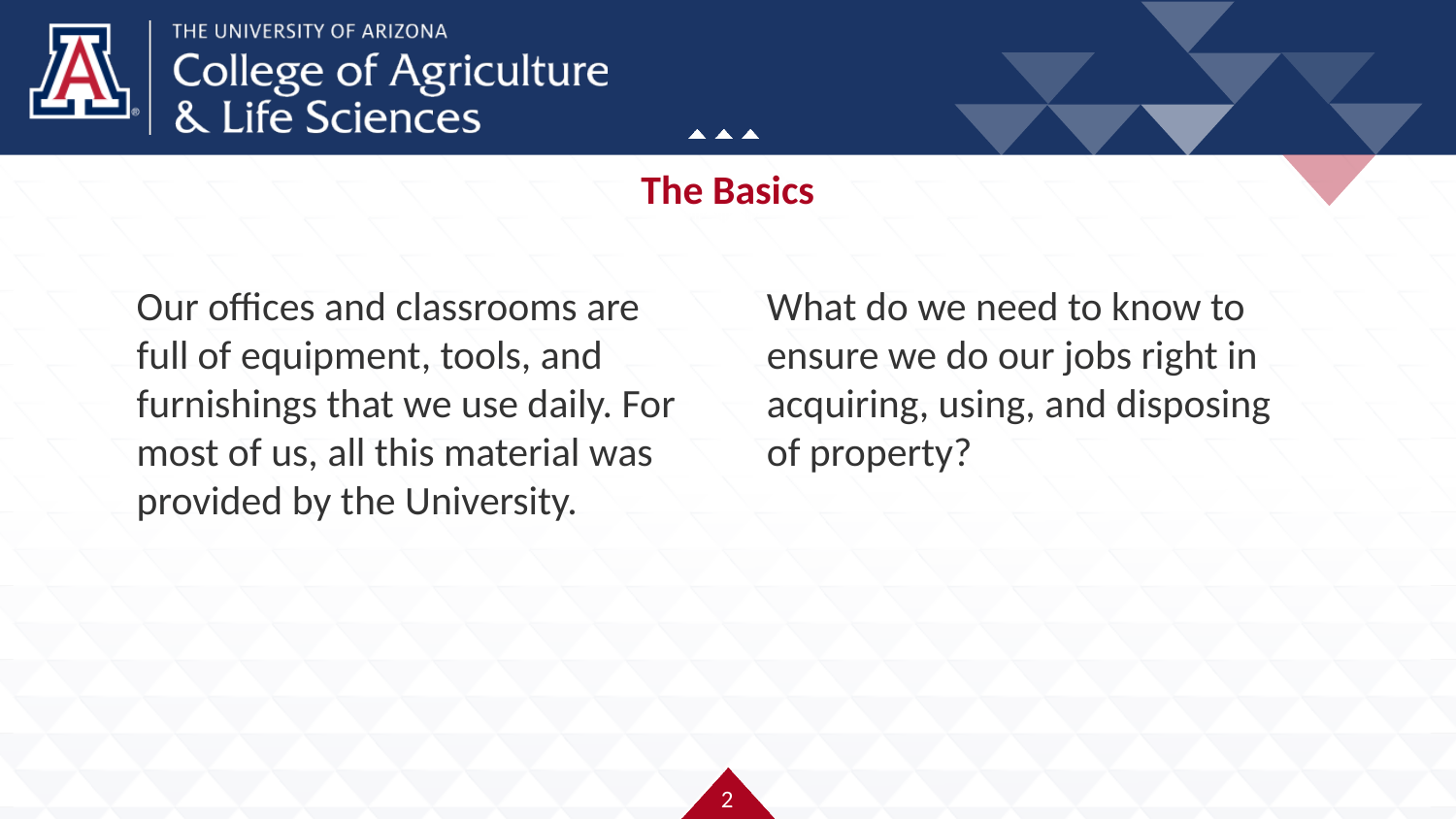

# The Basics
Our offices and classrooms are full of equipment, tools, and furnishings that we use daily. For most of us, all this material was provided by the University.
What do we need to know to ensure we do our jobs right in acquiring, using, and disposing of property?

2